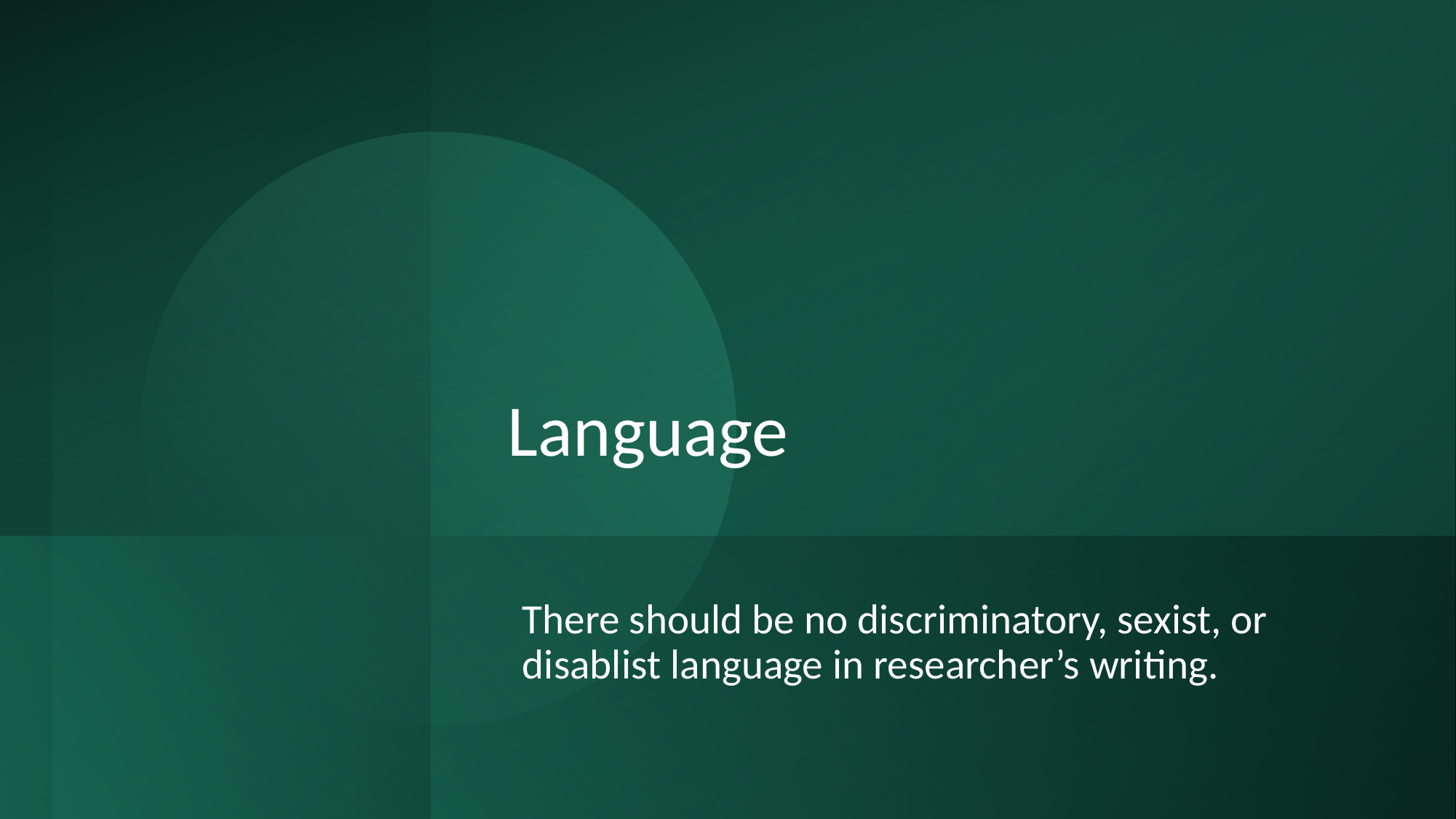

# Language

There should be no discriminatory, sexist, or disablist language in researcher’s writing.